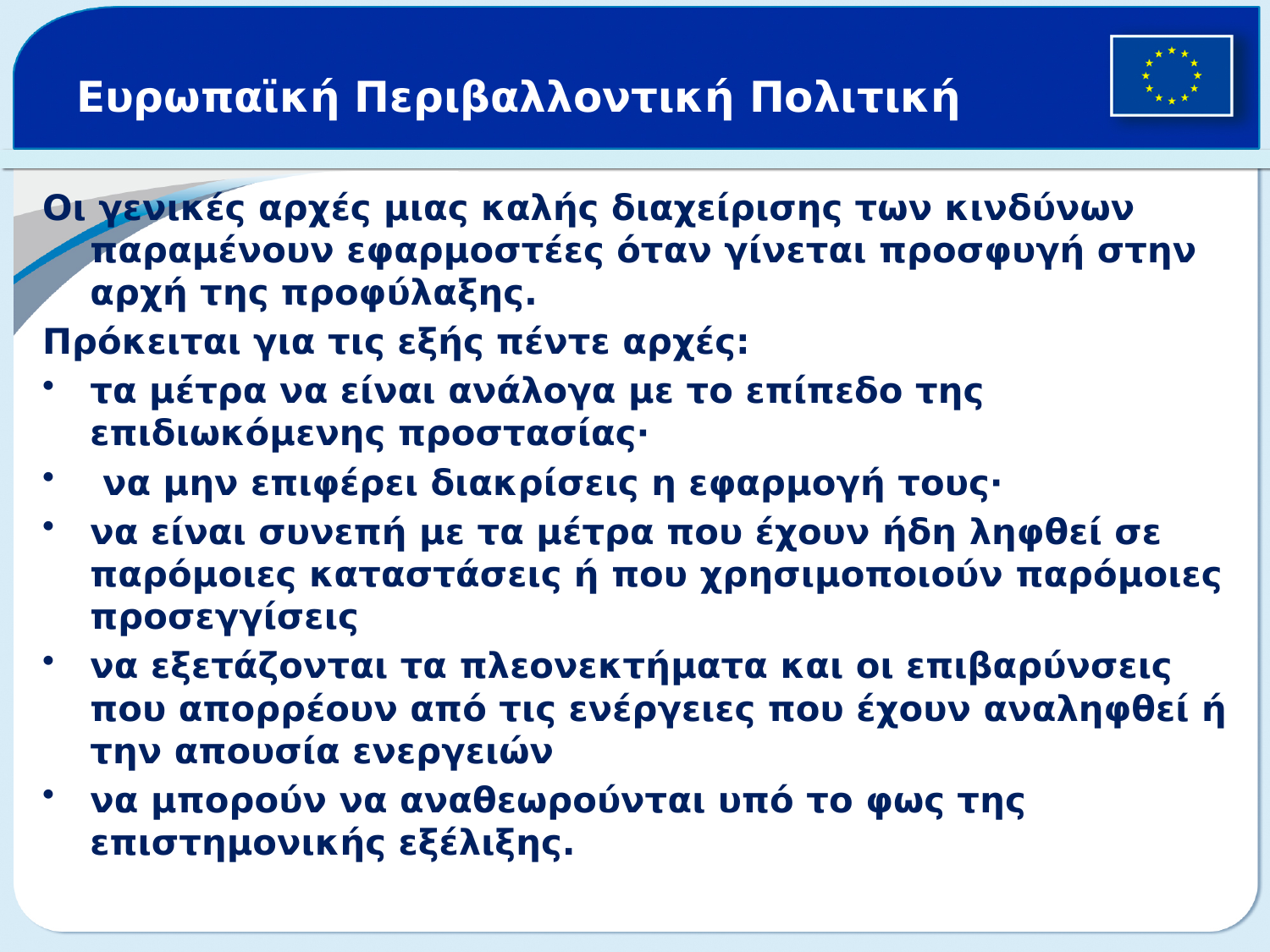

# Ευρωπαϊκή Περιβαλλοντική Πολιτική
Οι γενικές αρχές μιας καλής διαχείρισης των κινδύνων παραμένουν εφαρμοστέες όταν γίνεται προσφυγή στην αρχή της προφύλαξης.
Πρόκειται για τις εξής πέντε αρχές:
τα μέτρα να είναι ανάλογα με το επίπεδο της επιδιωκόμενης προστασίας·
 να μην επιφέρει διακρίσεις η εφαρμογή τους·
να είναι συνεπή με τα μέτρα που έχουν ήδη ληφθεί σε παρόμοιες καταστάσεις ή που χρησιμοποιούν παρόμοιες προσεγγίσεις
να εξετάζονται τα πλεονεκτήματα και οι επιβαρύνσεις που απορρέουν από τις ενέργειες που έχουν αναληφθεί ή την απουσία ενεργειών
να μπορούν να αναθεωρούνται υπό το φως της επιστημονικής εξέλιξης.